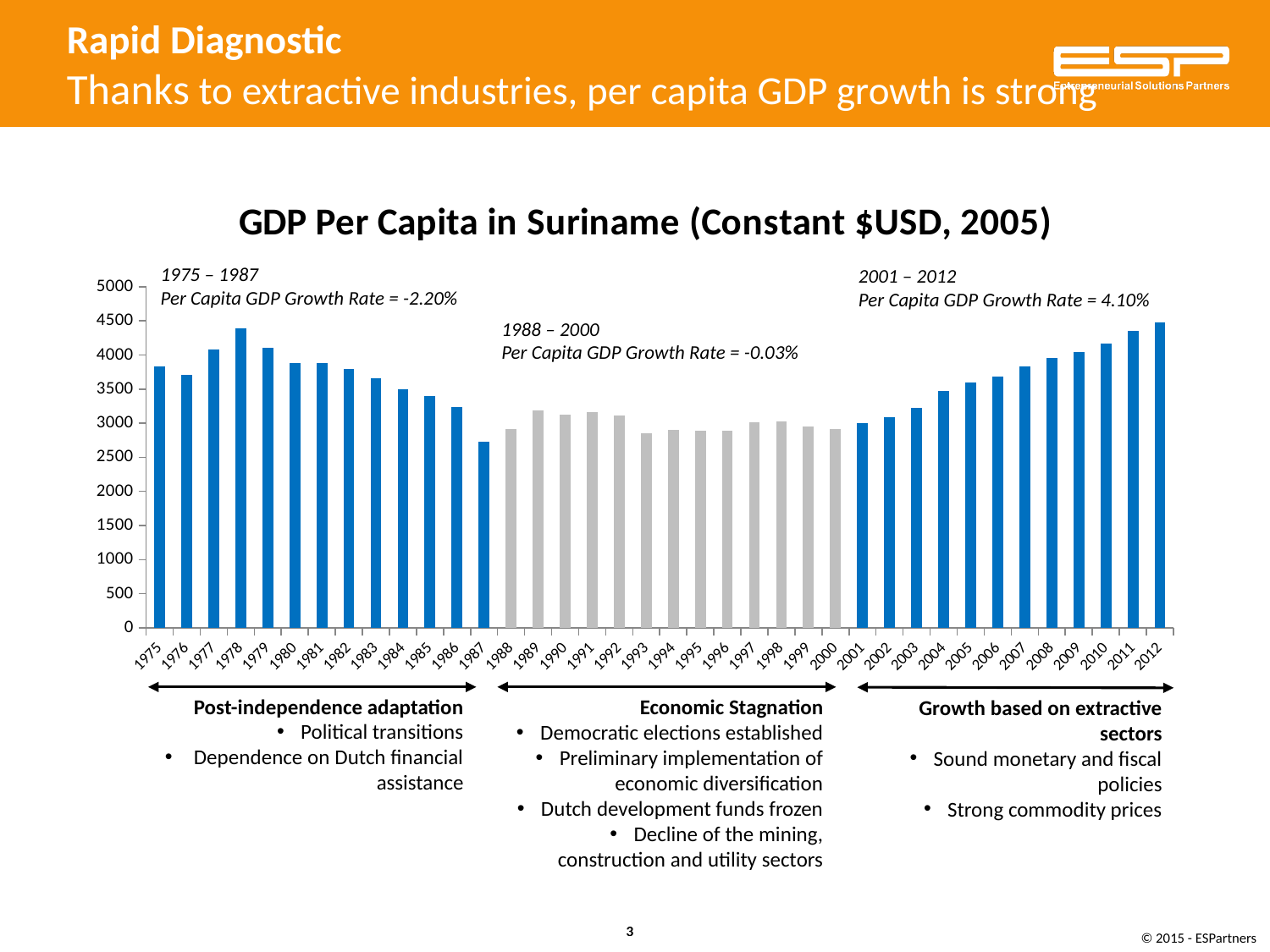

Rapid Diagnostic
Thanks to extractive industries, per capita GDP growth is strong

### Chart: GDP Per Capita in Suriname (Constant $USD, 2005)

| Category | GDP Per Capita (Constant, 2005) |
|---|---|
| 1975 | 3829.933833142718 |
| 1976 | 3704.551668775316 |
| 1977 | 4080.2967063364417 |
| 1978 | 4383.899206991981 |
| 1979 | 4109.222043997795 |
| 1980 | 3884.8381949327545 |
| 1981 | 3883.894030362393 |
| 1982 | 3792.53463335433 |
| 1983 | 3659.652125029134 |
| 1984 | 3492.035646899633 |
| 1985 | 3393.365303084311 |
| 1986 | 3230.8541810094257 |
| 1987 | 2730.5136761048143 |
| 1988 | 2919.993544324224 |
| 1989 | 3186.917656293984 |
| 1990 | 3120.566426838519 |
| 1991 | 3159.8423661793813 |
| 1992 | 3109.6737590801495 |
| 1993 | 2845.839650560732 |
| 1994 | 2899.6936511171702 |
| 1995 | 2892.417685910833 |
| 1996 | 2889.7686402013974 |
| 1997 | 3014.3441802884727 |
| 1998 | 3020.0222174676314 |
| 1999 | 2952.766879209496 |
| 2000 | 2909.936411706481 |
| 2001 | 2999.720767790064 |
| 2002 | 3084.4775558048086 |
| 2003 | 3224.4047092903734 |
| 2004 | 3476.2535646882043 |
| 2005 | 3590.5410423330095 |
| 2006 | 3686.6991545921856 |
| 2007 | 3835.309756044965 |
| 2008 | 3955.9441256091886 |
| 2009 | 4037.552134194872 |
| 2010 | 4169.590708427979 |
| 2011 | 4350.473198085299 |
| 2012 | 4478.762778321277 |
1975 – 1987
Per Capita GDP Growth Rate = -2.20%
2001 – 2012
Per Capita GDP Growth Rate = 4.10%
1988 – 2000
Per Capita GDP Growth Rate = -0.03%
Post-independence adaptation
Political transitions
 Dependence on Dutch financial assistance
Economic Stagnation
Democratic elections established
Preliminary implementation of economic diversification
Dutch development funds frozen
Decline of the mining, construction and utility sectors
Growth based on extractive sectors
Sound monetary and fiscal policies
Strong commodity prices

3